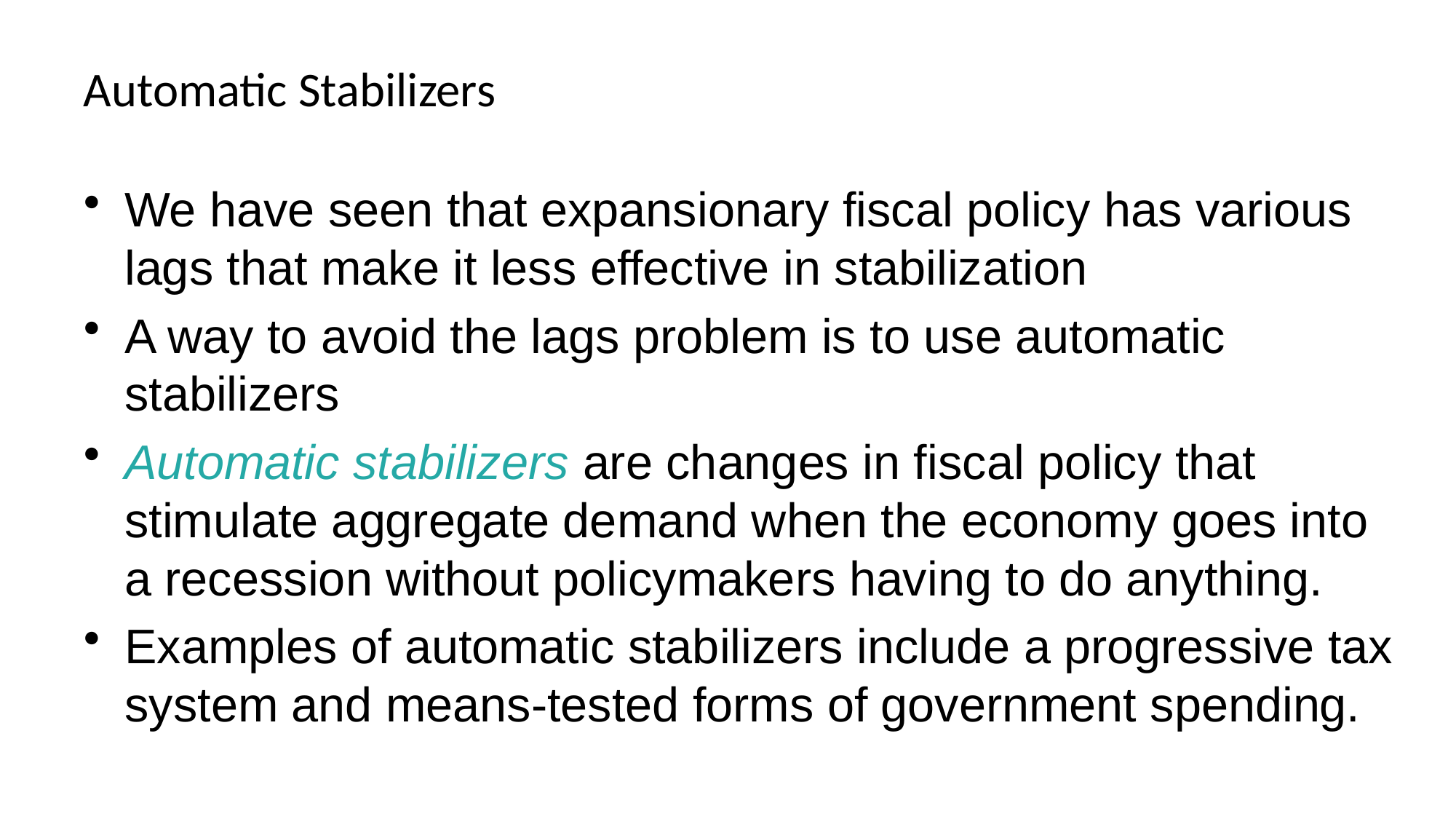

# Automatic Stabilizers
We have seen that expansionary fiscal policy has various lags that make it less effective in stabilization
A way to avoid the lags problem is to use automatic stabilizers
Automatic stabilizers are changes in fiscal policy that stimulate aggregate demand when the economy goes into a recession without policymakers having to do anything.
Examples of automatic stabilizers include a progressive tax system and means-tested forms of government spending.